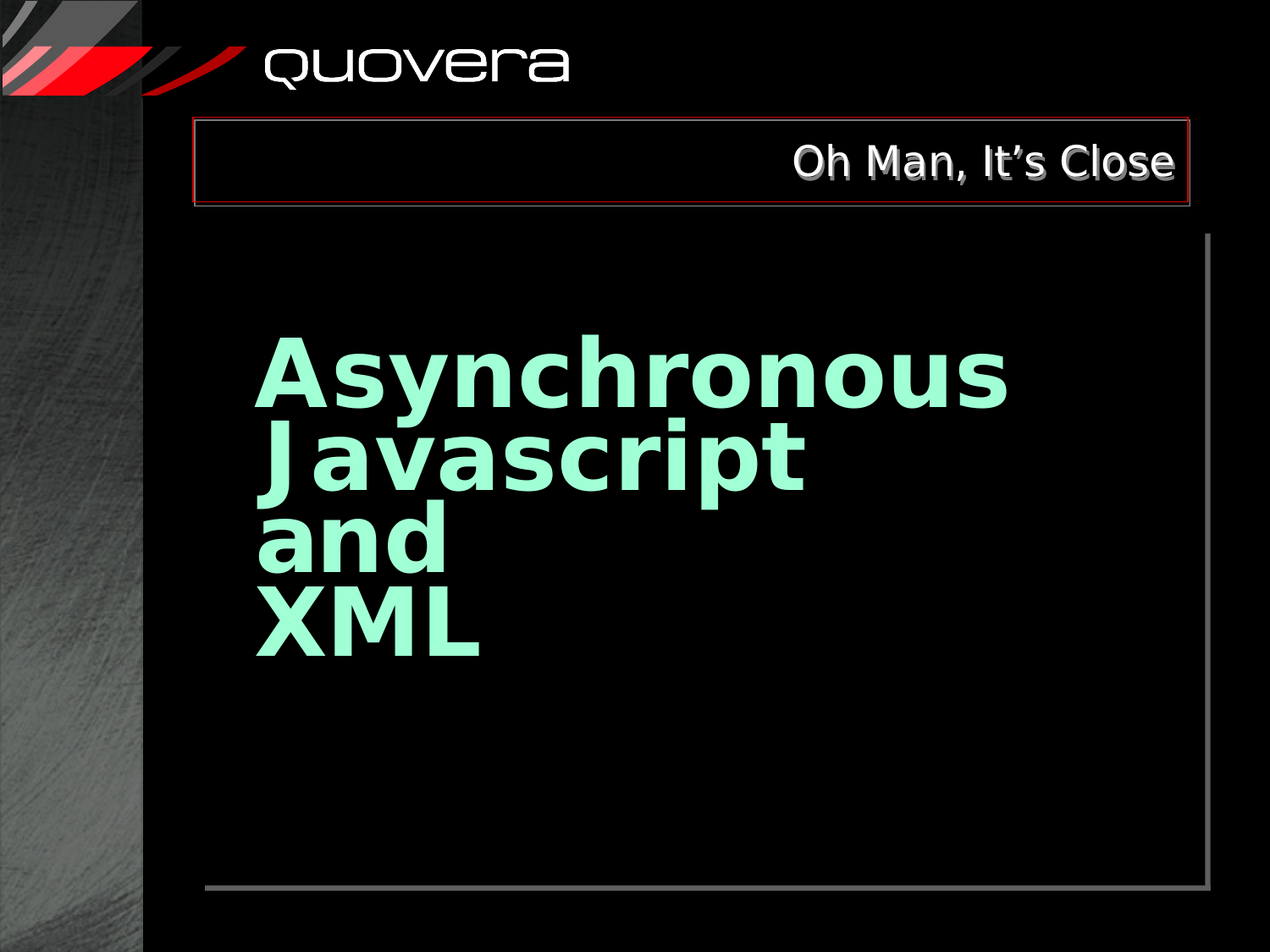

# Oh Man, It’s Close
A
synchronous
J
avascript
a
nd
X
ML